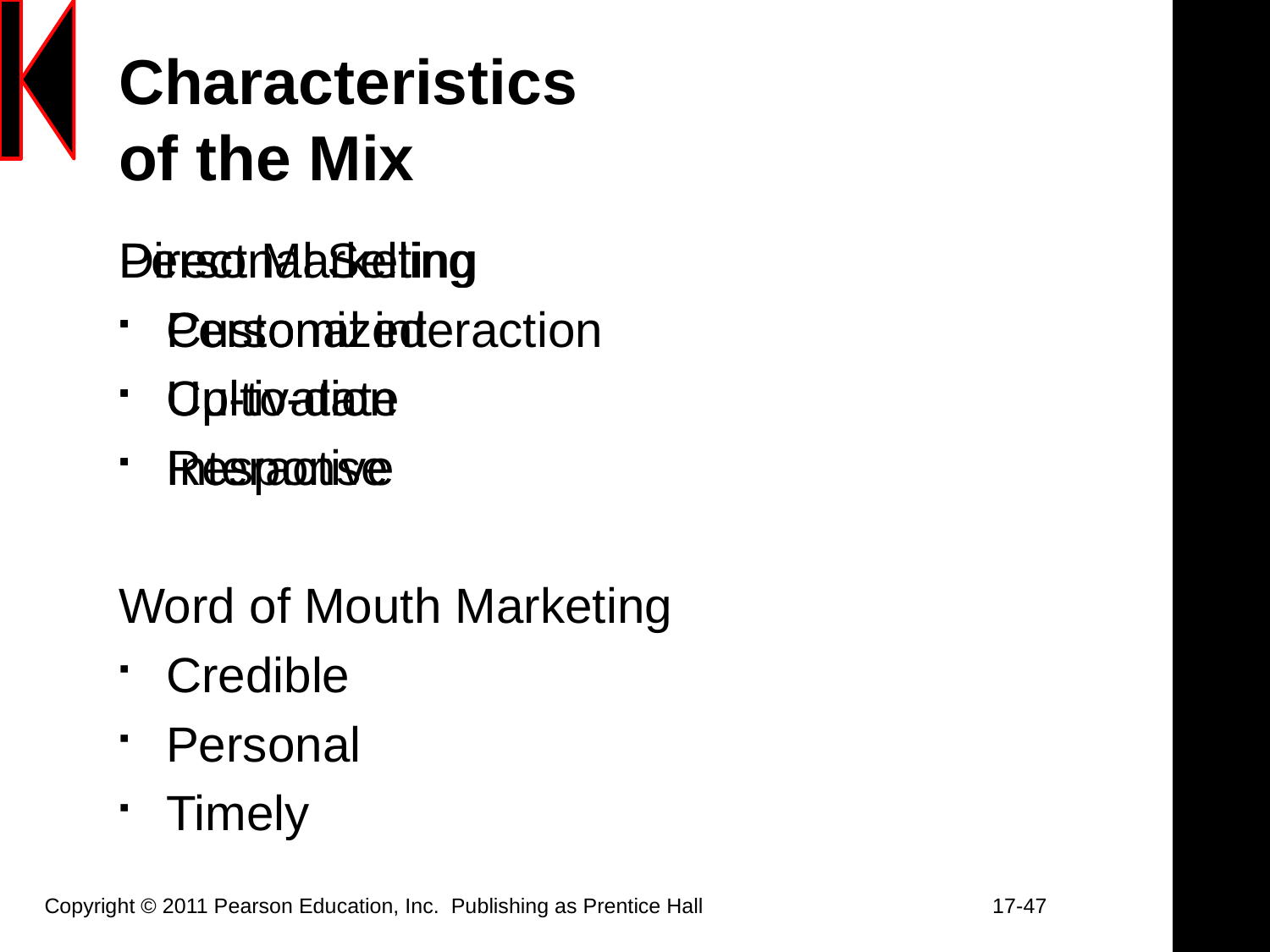

# Characteristics of the Mix
Direct Marketing
Customized
Up-to-date
Interactive

Word of Mouth Marketing
Credible
Personal
Timely

Personal Selling
Personal interaction
Cultivation
Response

Copyright © 2011 Pearson Education, Inc.  Publishing as Prentice Hall		          17-47